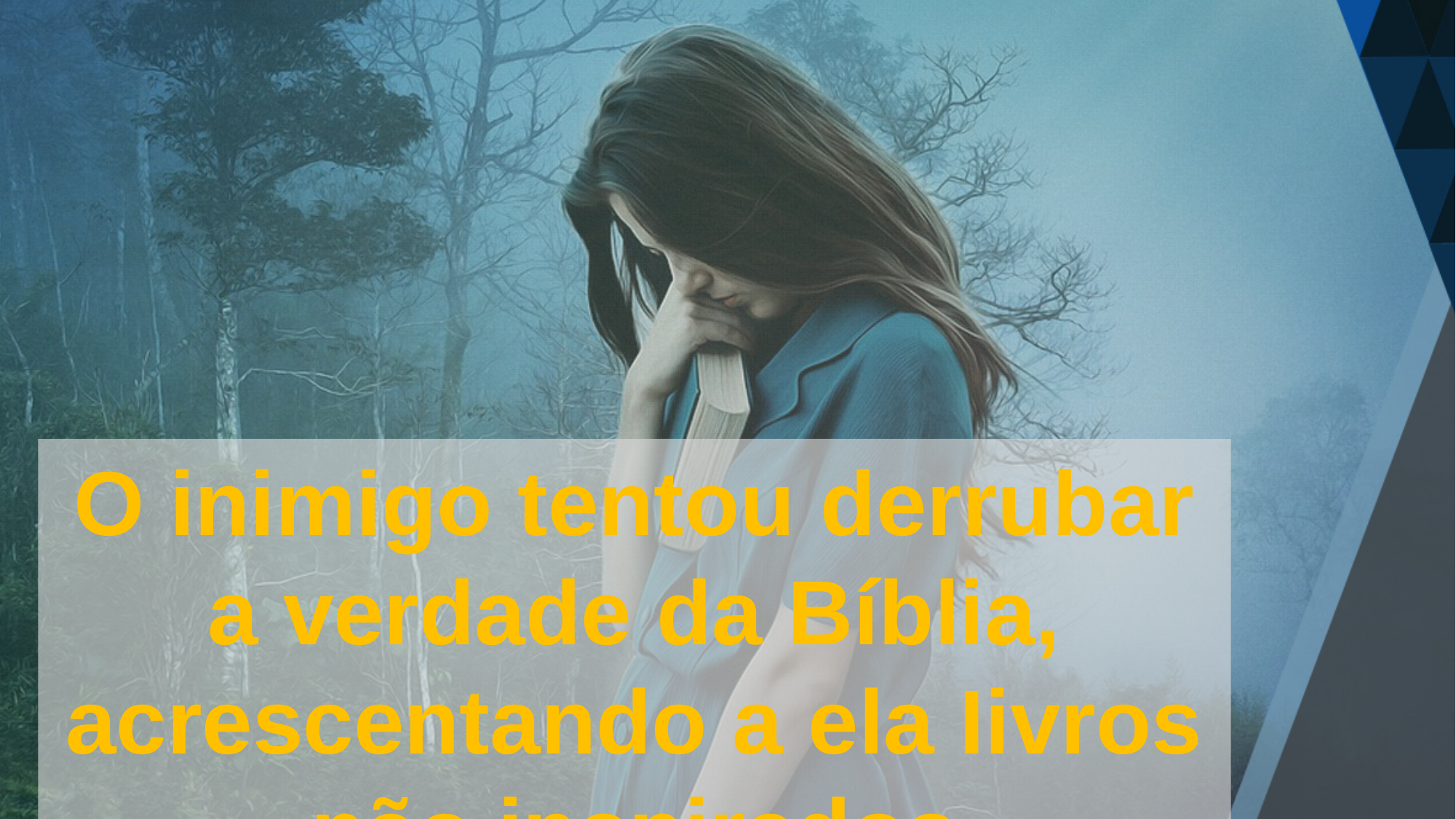

O inimigo tentou derrubar a verdade da Bíblia, acrescentando a ela Iivros não inspirados